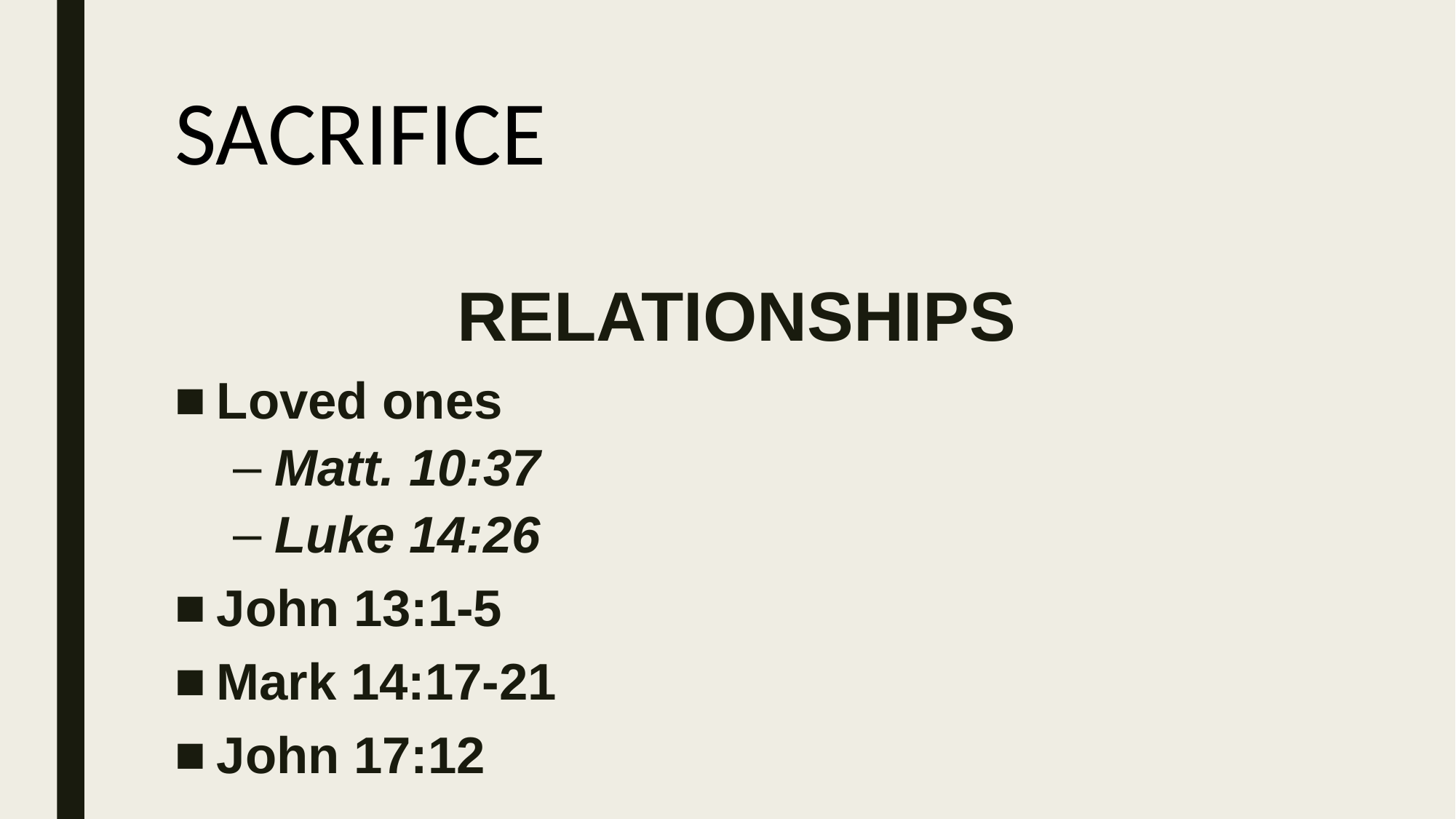

# SACRIFICE
RELATIONSHIPS
Loved ones
Matt. 10:37
Luke 14:26
John 13:1-5
Mark 14:17-21
John 17:12